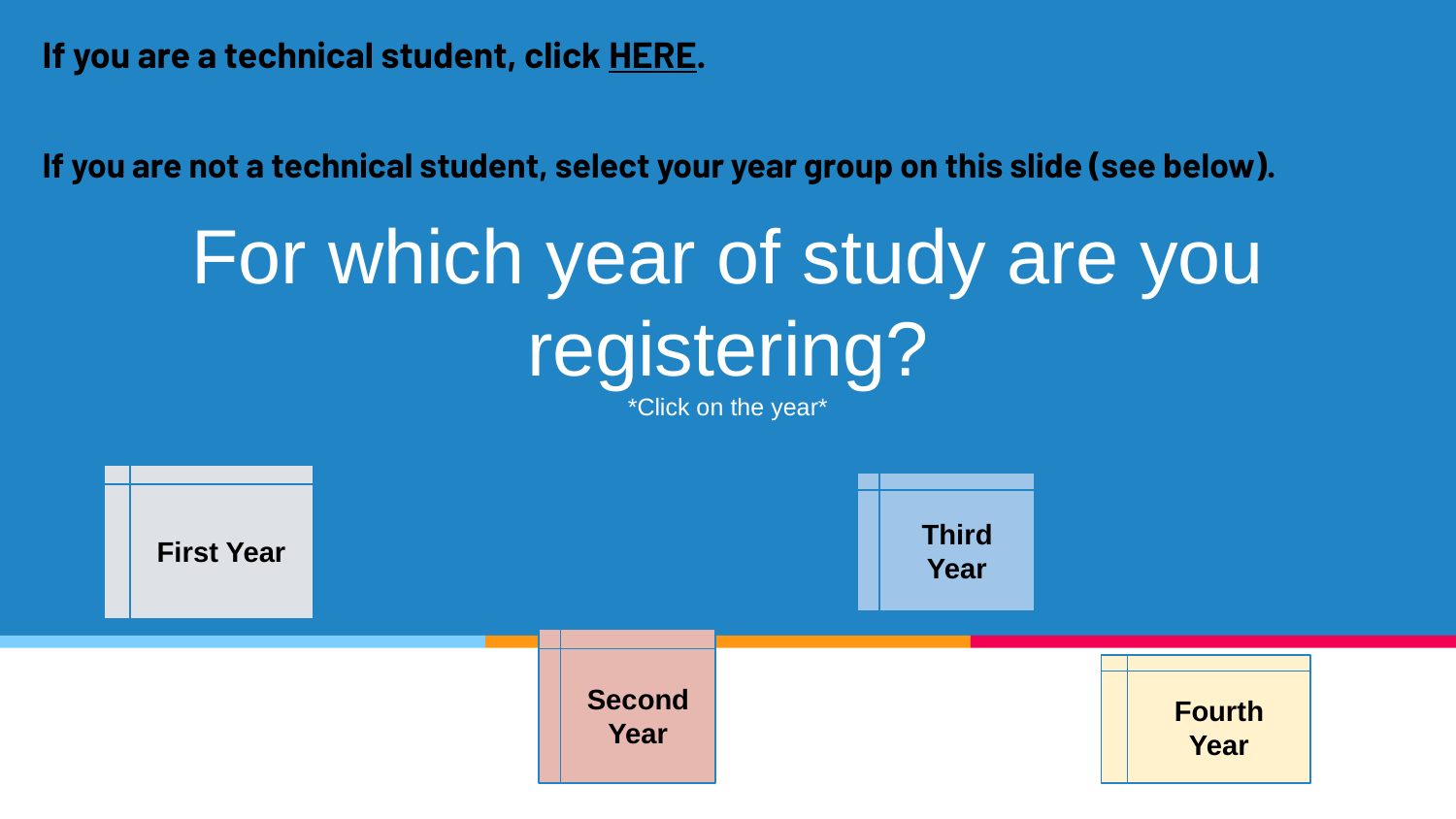

If you are a technical student, click HERE.

If you are not a technical student, select your year group on this slide (see below).
# For which year of study are you registering?
*Click on the year*
First Year
Third Year
Second Year
Fourth Year